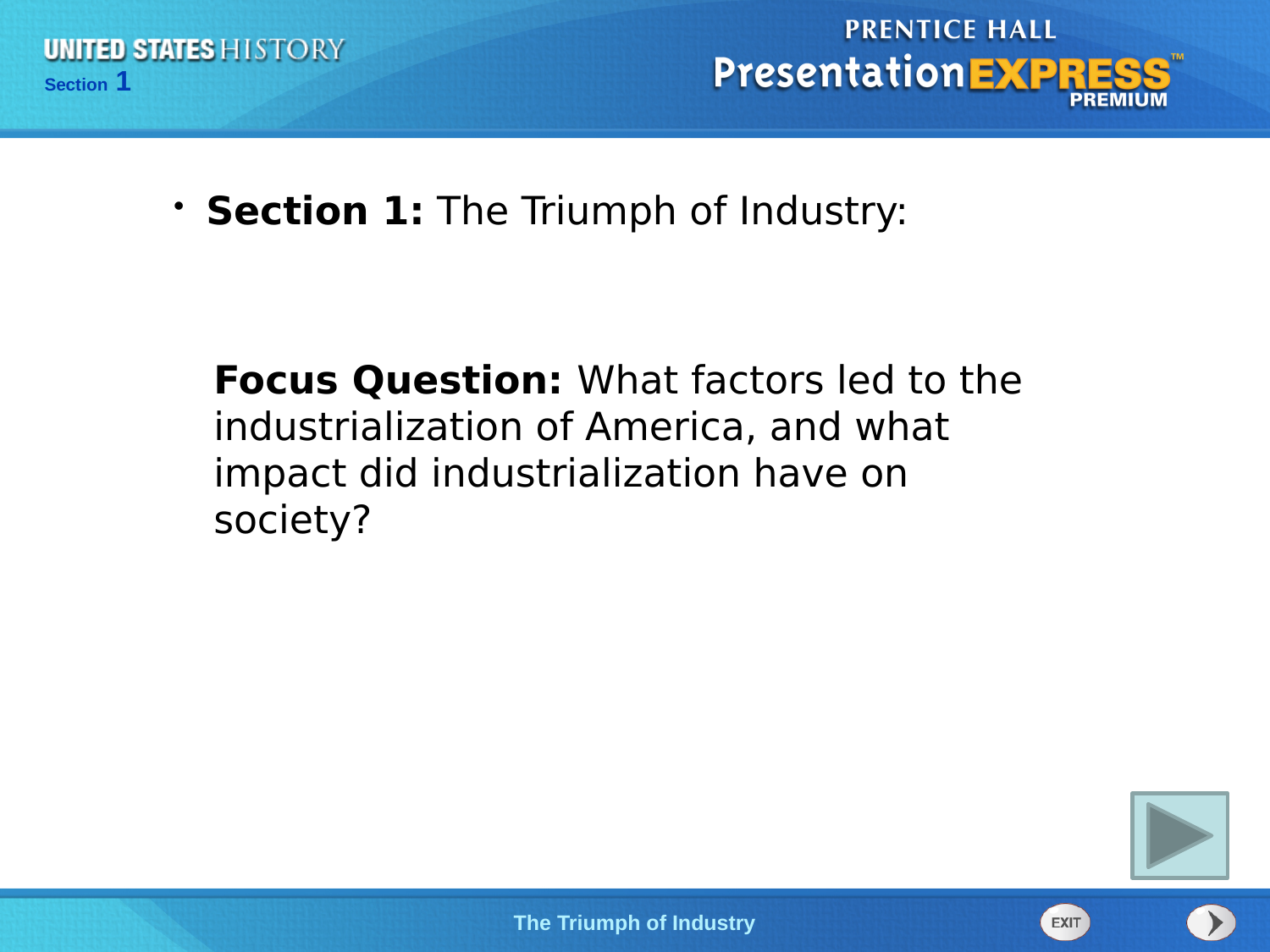

Section 1: The Triumph of Industry:
Focus Question: What factors led to the industrialization of America, and what impact did industrialization have on society?